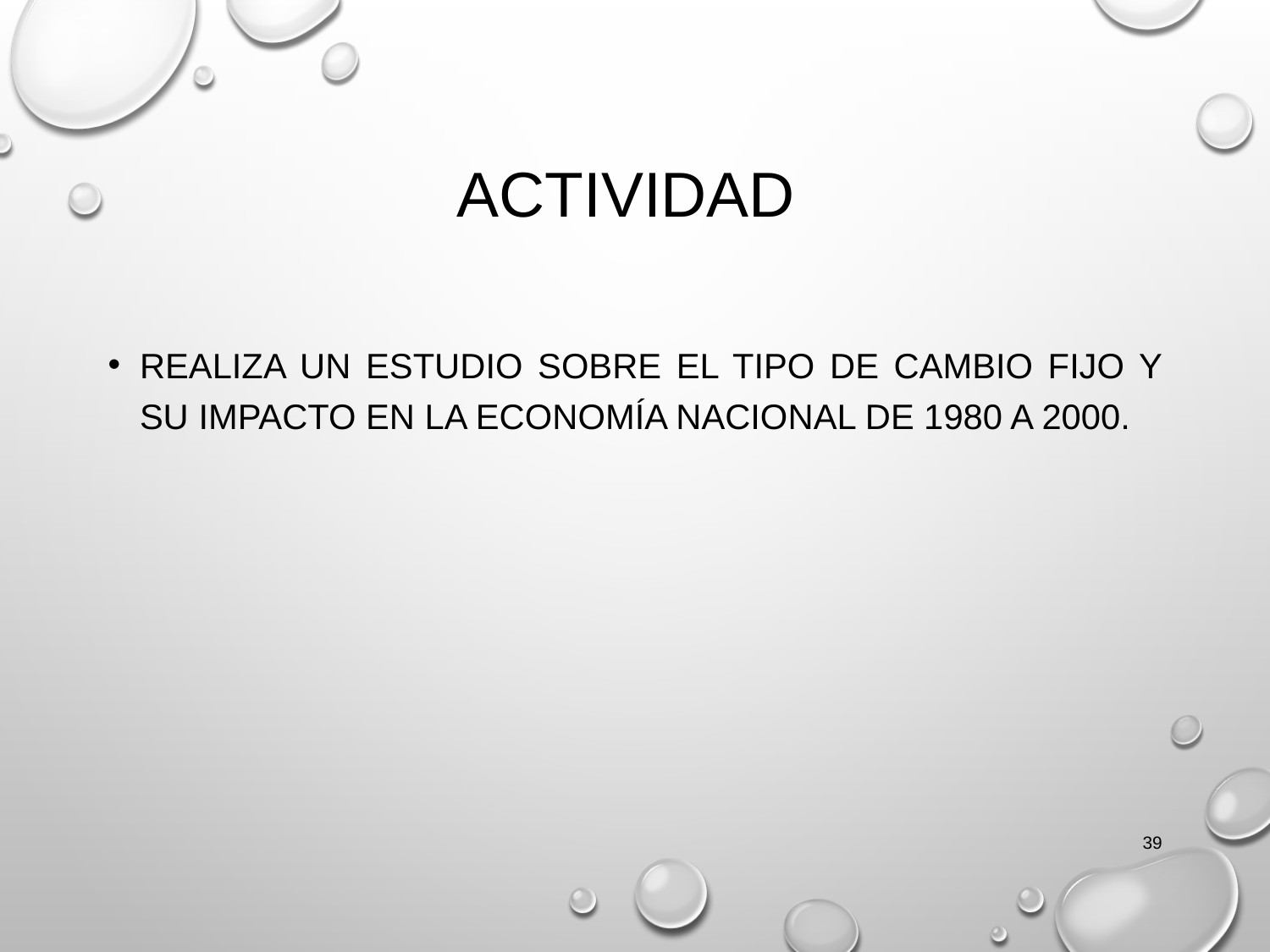

# Actividad
Realiza un estudio sobre el tipo de cambio fijo y su impacto en la economía nacional de 1980 a 2000.
39